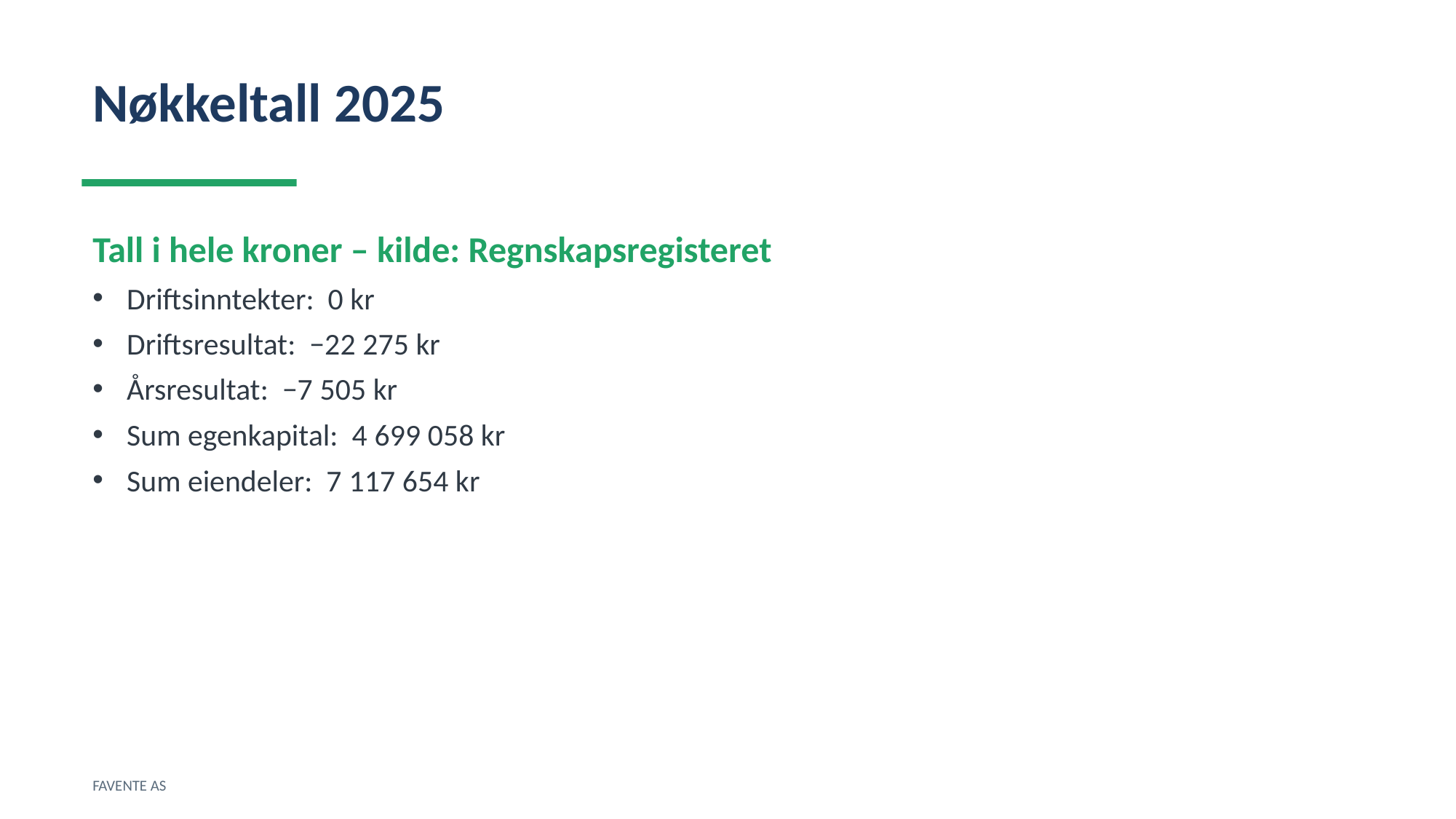

Nøkkeltall 2025

Tall i hele kroner – kilde: Regnskapsregisteret
Driftsinntekter:  0 kr
Driftsresultat:  −22 275 kr
Årsresultat:  −7 505 kr
Sum egenkapital:  4 699 058 kr
Sum eiendeler:  7 117 654 kr
FAVENTE AS